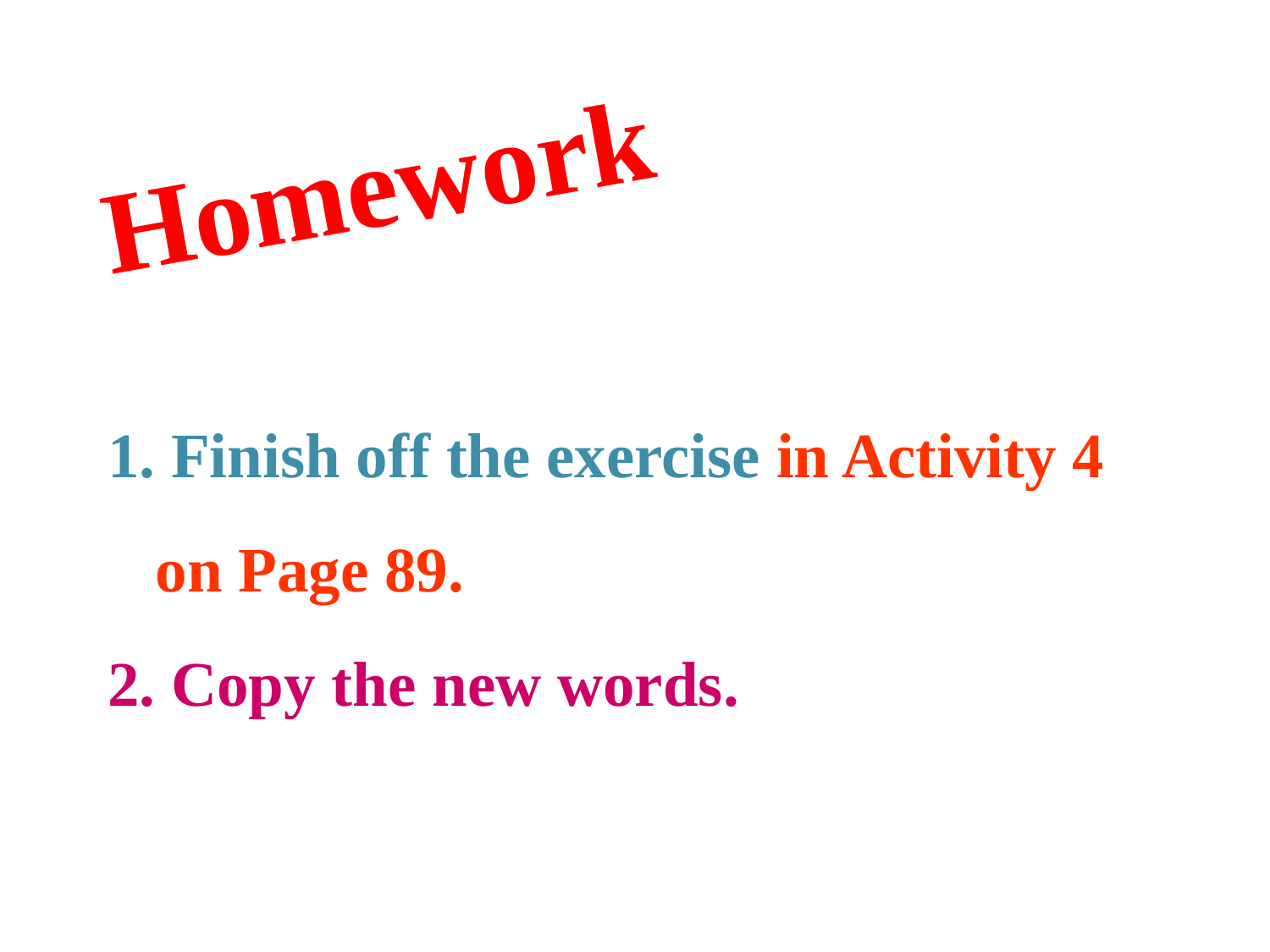

Homework
 Finish off the exercise in Activity 4 on Page 89.
 Copy the new words.